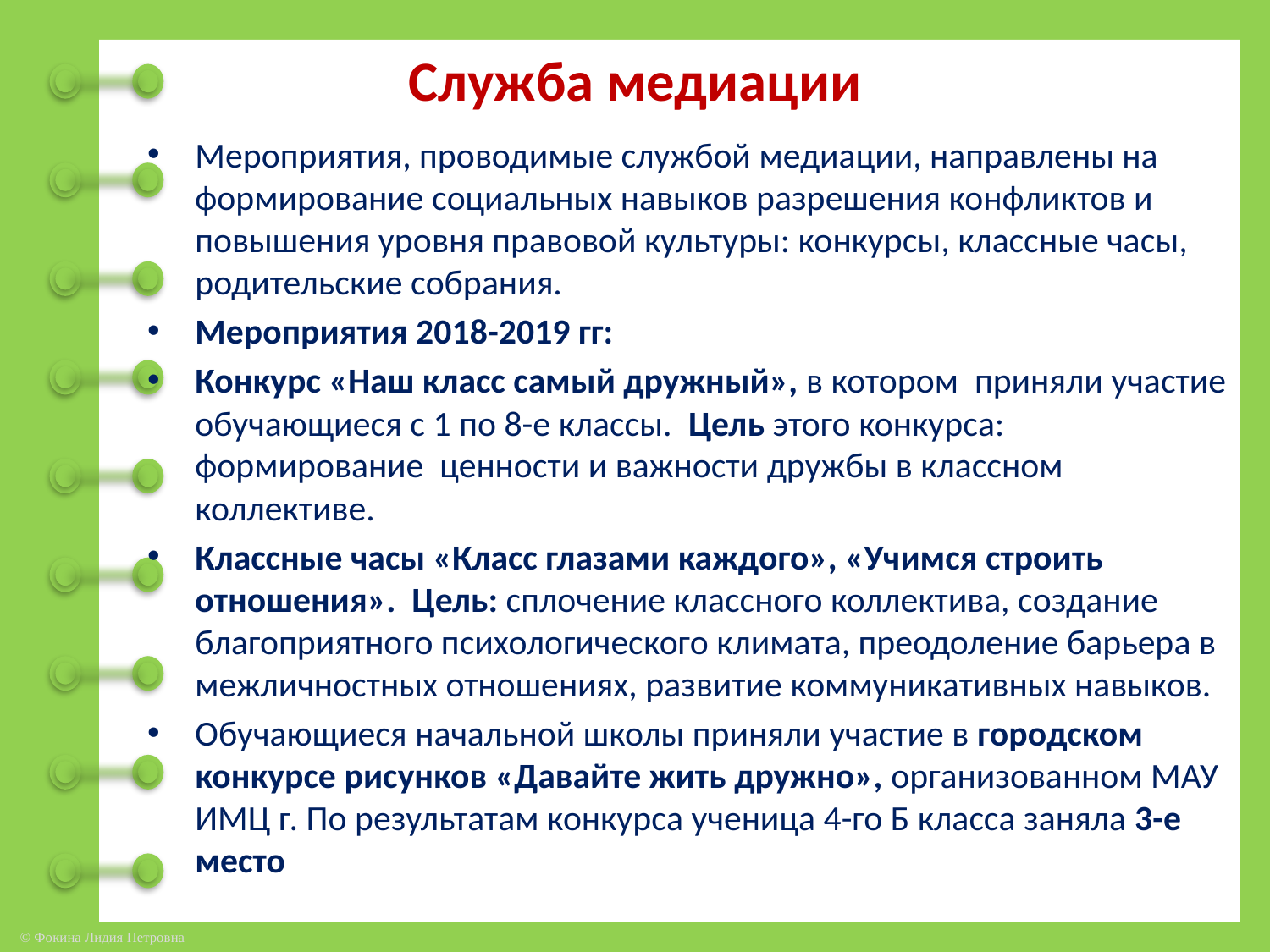

# Служба медиации
Мероприятия, проводимые службой медиации, направлены на формирование социальных навыков разрешения конфликтов и повышения уровня правовой культуры: конкурсы, классные часы,  родительские собрания.
Мероприятия 2018-2019 гг:
Конкурс «Наш класс самый дружный», в котором  приняли участие обучающиеся с 1 по 8-е классы.  Цель этого конкурса: формирование  ценности и важности дружбы в классном коллективе.
Классные часы «Класс глазами каждого», «Учимся строить отношения».  Цель: сплочение классного коллектива, создание благоприятного психологического климата, преодоление барьера в межличностных отношениях, развитие коммуникативных навыков.
Обучающиеся начальной школы приняли участие в городском конкурсе рисунков «Давайте жить дружно», организованном МАУ ИМЦ г. По результатам конкурса ученица 4-го Б класса заняла 3-е место